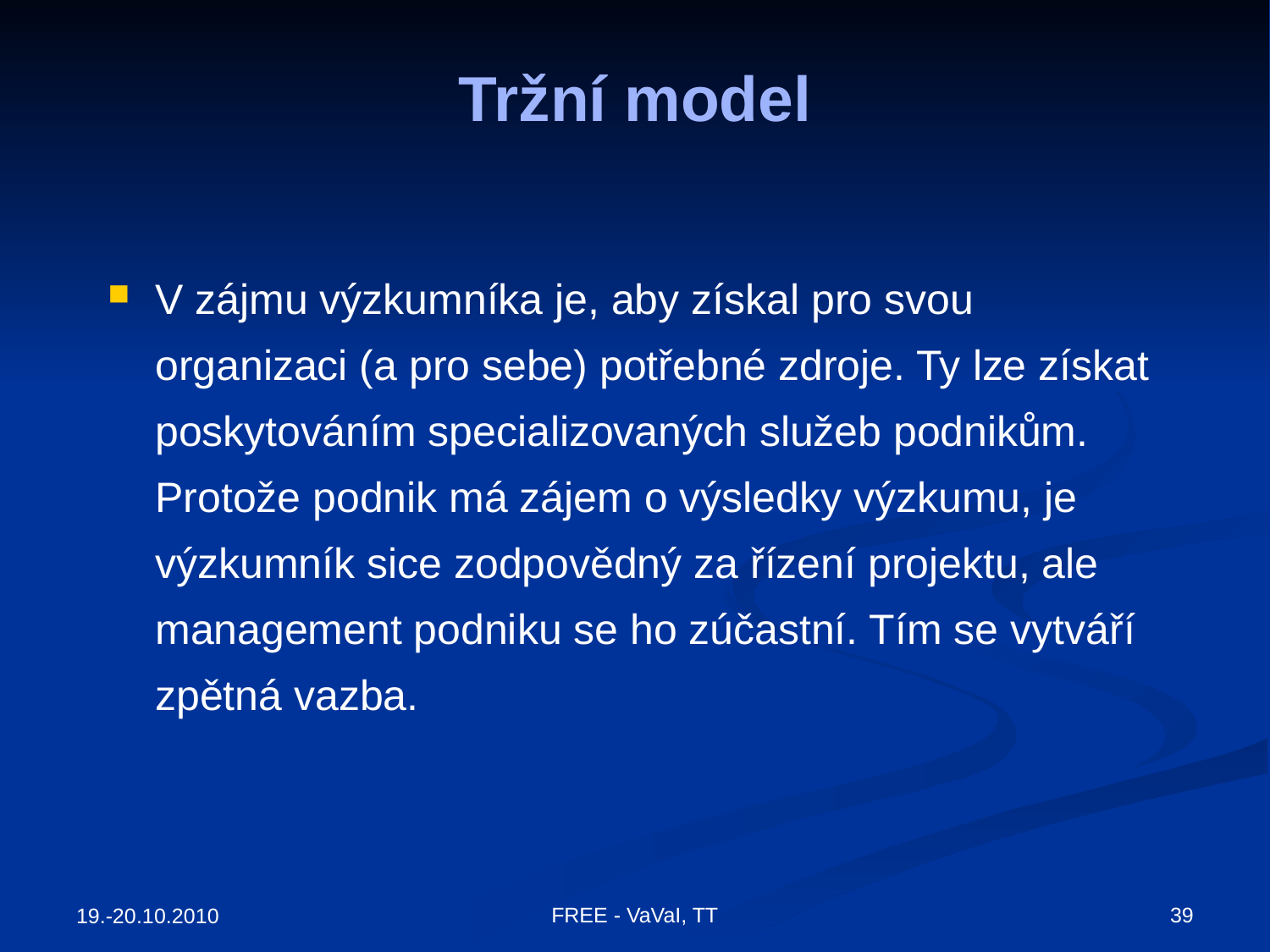

# Tržní model

V zájmu výzkumníka je, aby získal pro svou organizaci (a pro sebe) potřebné zdroje. Ty lze získat poskytováním specializovaných služeb podnikům. Protože podnik má zájem o výsledky výzkumu, je výzkumník sice zodpovědný za řízení projektu, ale management podniku se ho zúčastní. Tím se vytváří zpětná vazba.
FREE - VaVaI, TT
39
19.-20.10.2010